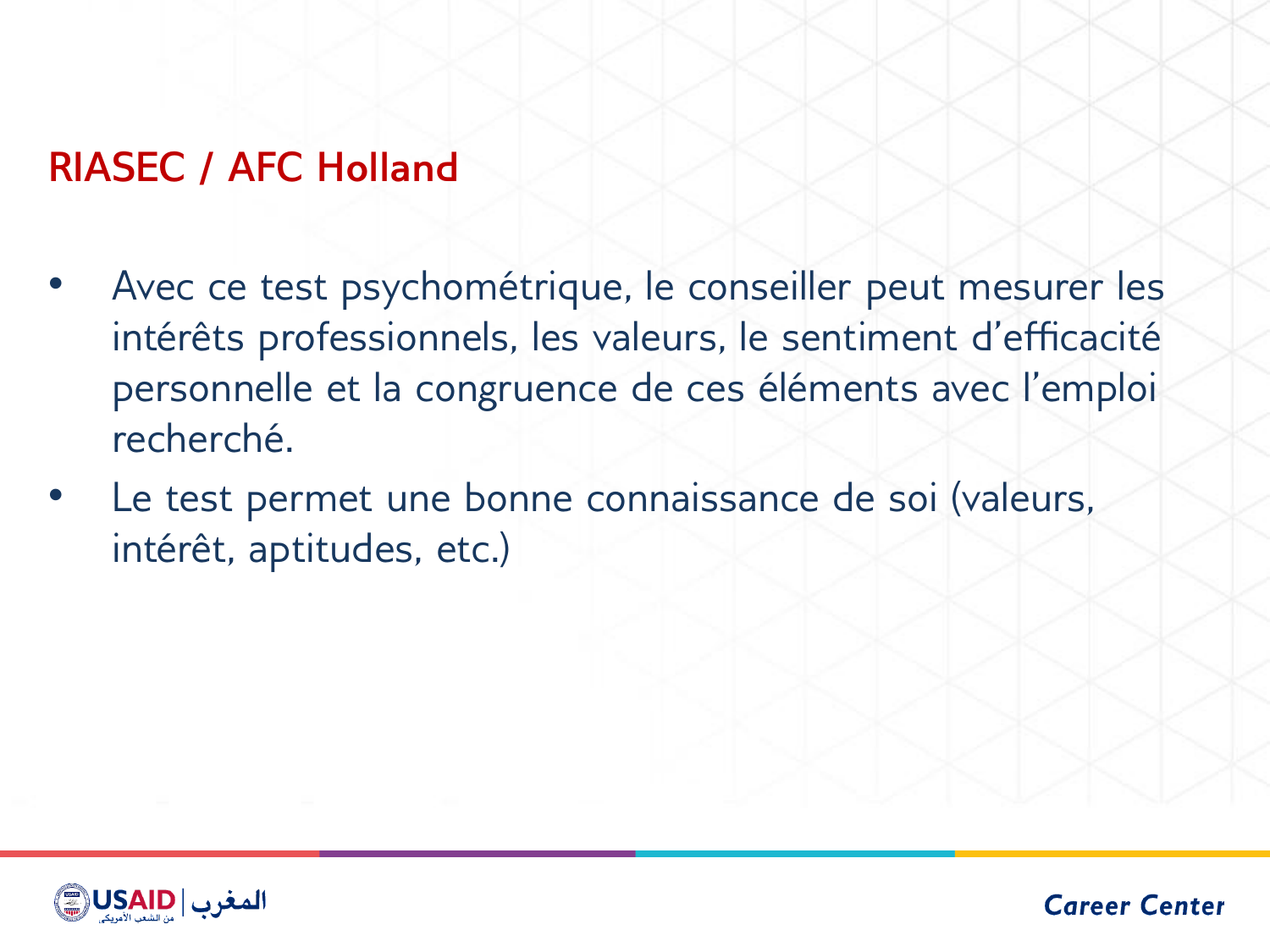

RIASEC / AFC Holland

Avec ce test psychométrique, le conseiller peut mesurer les intérêts professionnels, les valeurs, le sentiment d’efficacité personnelle et la congruence de ces éléments avec l’emploi recherché.
Le test permet une bonne connaissance de soi (valeurs, intérêt, aptitudes, etc.)